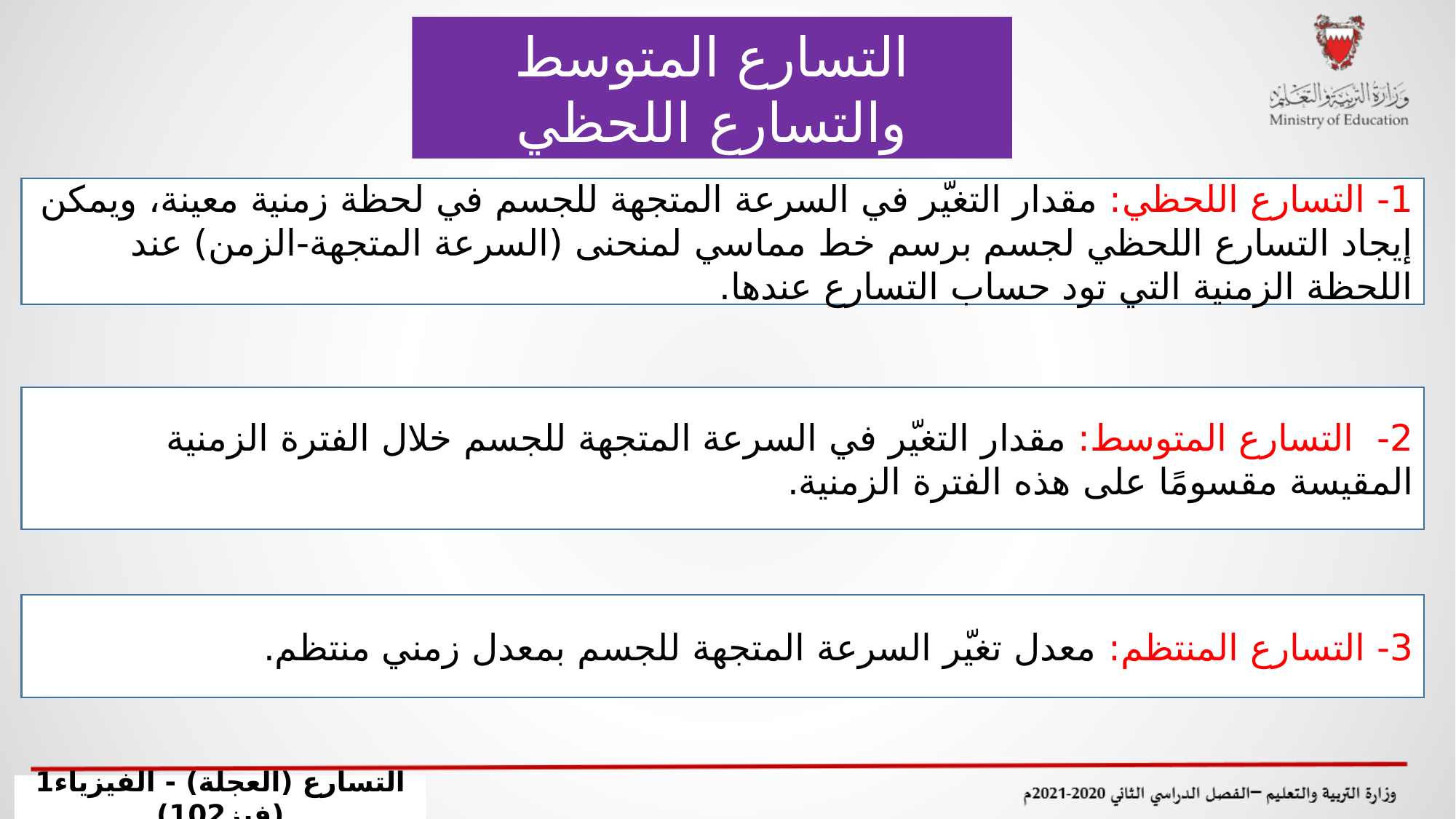

التسارع المتوسط والتسارع اللحظي
1- التسارع اللحظي: مقدار التغيّر في السرعة المتجهة للجسم في لحظة زمنية معينة، ويمكن إيجاد التسارع اللحظي لجسم برسم خط مماسي لمنحنى (السرعة المتجهة-الزمن) عند اللحظة الزمنية التي تود حساب التسارع عندها.
2-  التسارع المتوسط: مقدار التغيّر في السرعة المتجهة للجسم خلال الفترة الزمنية المقيسة مقسومًا على هذه الفترة الزمنية.
3- التسارع المنتظم::معدل تغيّر السرعة المتجهة للجسم بمعدل زمني منتظم.
التسارع (العجلة) - الفيزياء1 (فيز102)